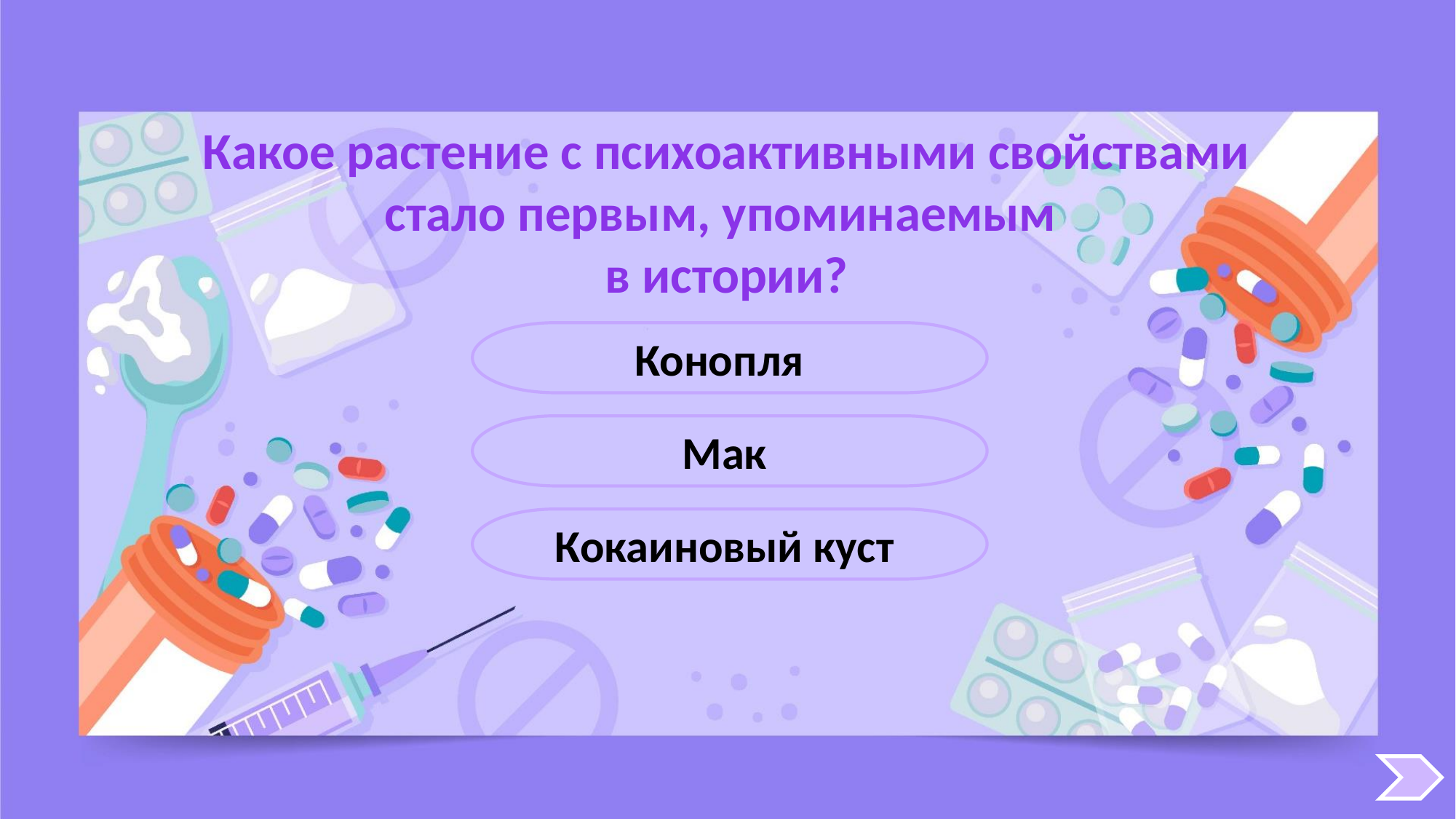

Какое растение с психоактивными свойствами стало первым, упоминаемым
в истории?
Конопля
Мак
Кокаиновый куст